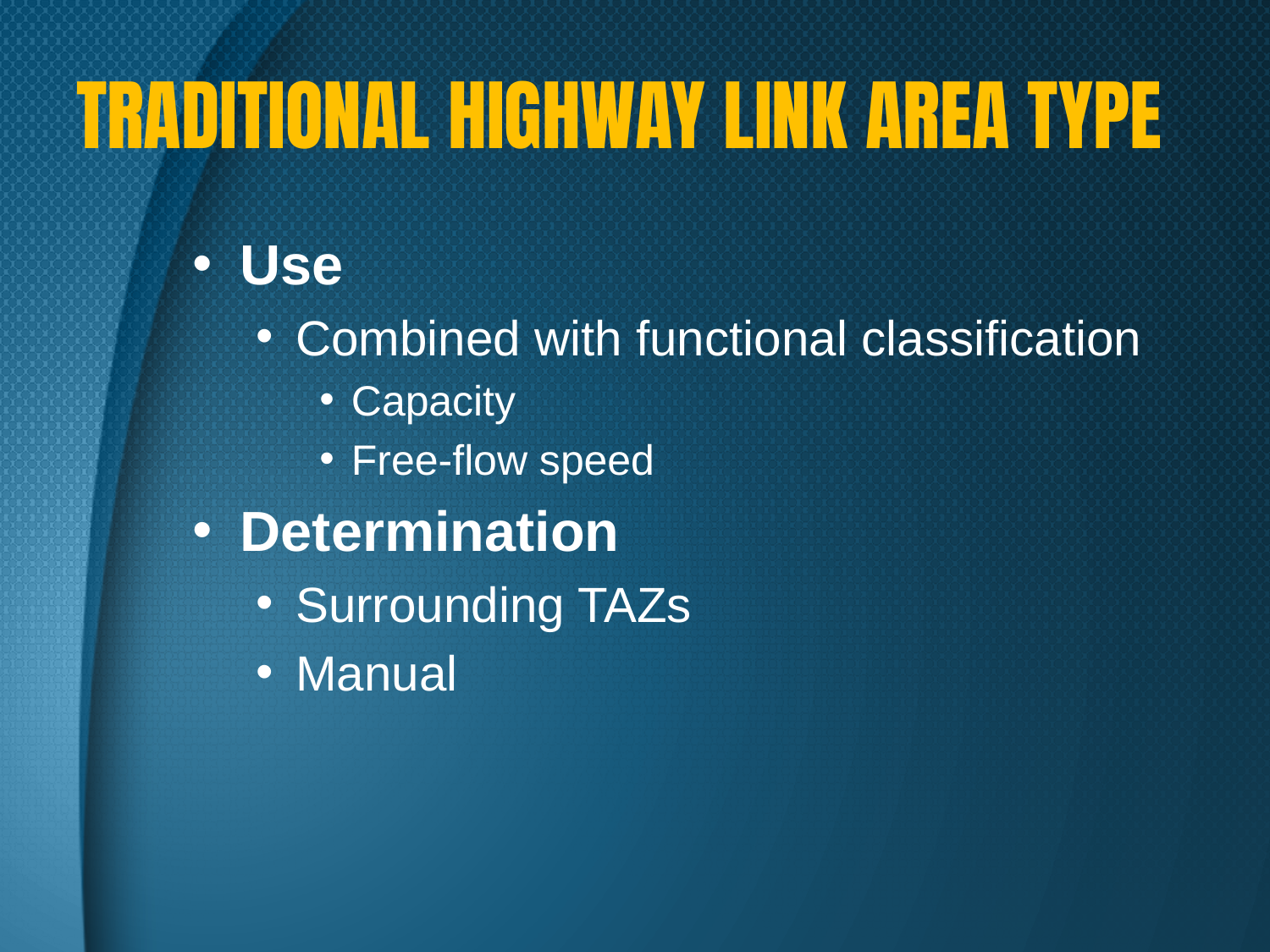

# Traditional Highway Link Area Type
Use
Combined with functional classification
Capacity
Free-flow speed
Determination
Surrounding TAZs
Manual